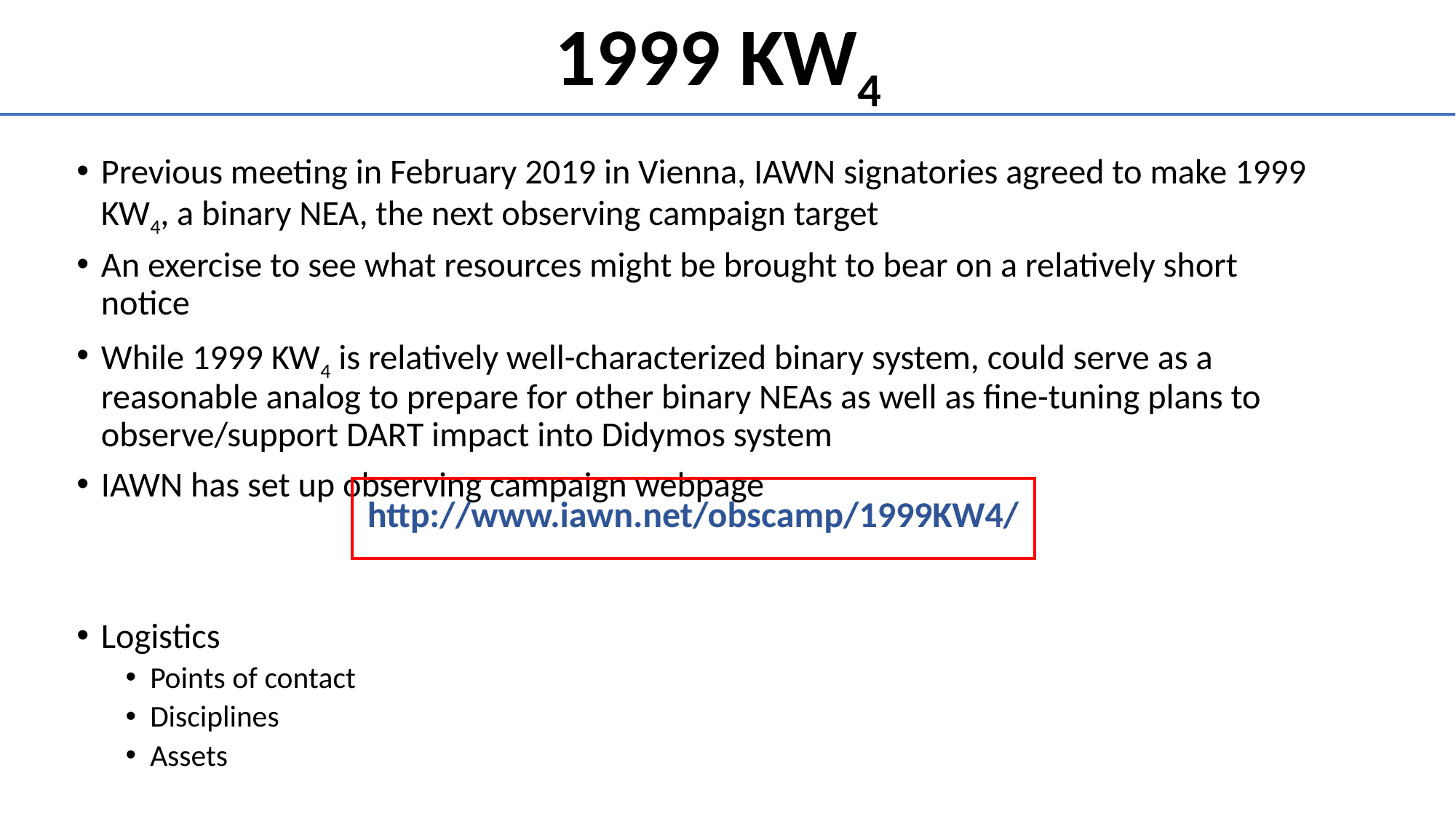

1999 KW4
Previous meeting in February 2019 in Vienna, IAWN signatories agreed to make 1999 KW4, a binary NEA, the next observing campaign target
An exercise to see what resources might be brought to bear on a relatively short notice
While 1999 KW4 is relatively well-characterized binary system, could serve as a reasonable analog to prepare for other binary NEAs as well as fine-tuning plans to observe/support DART impact into Didymos system
IAWN has set up observing campaign webpage

Logistics
Points of contact
Disciplines
Assets

http://www.iawn.net/obscamp/1999KW4/